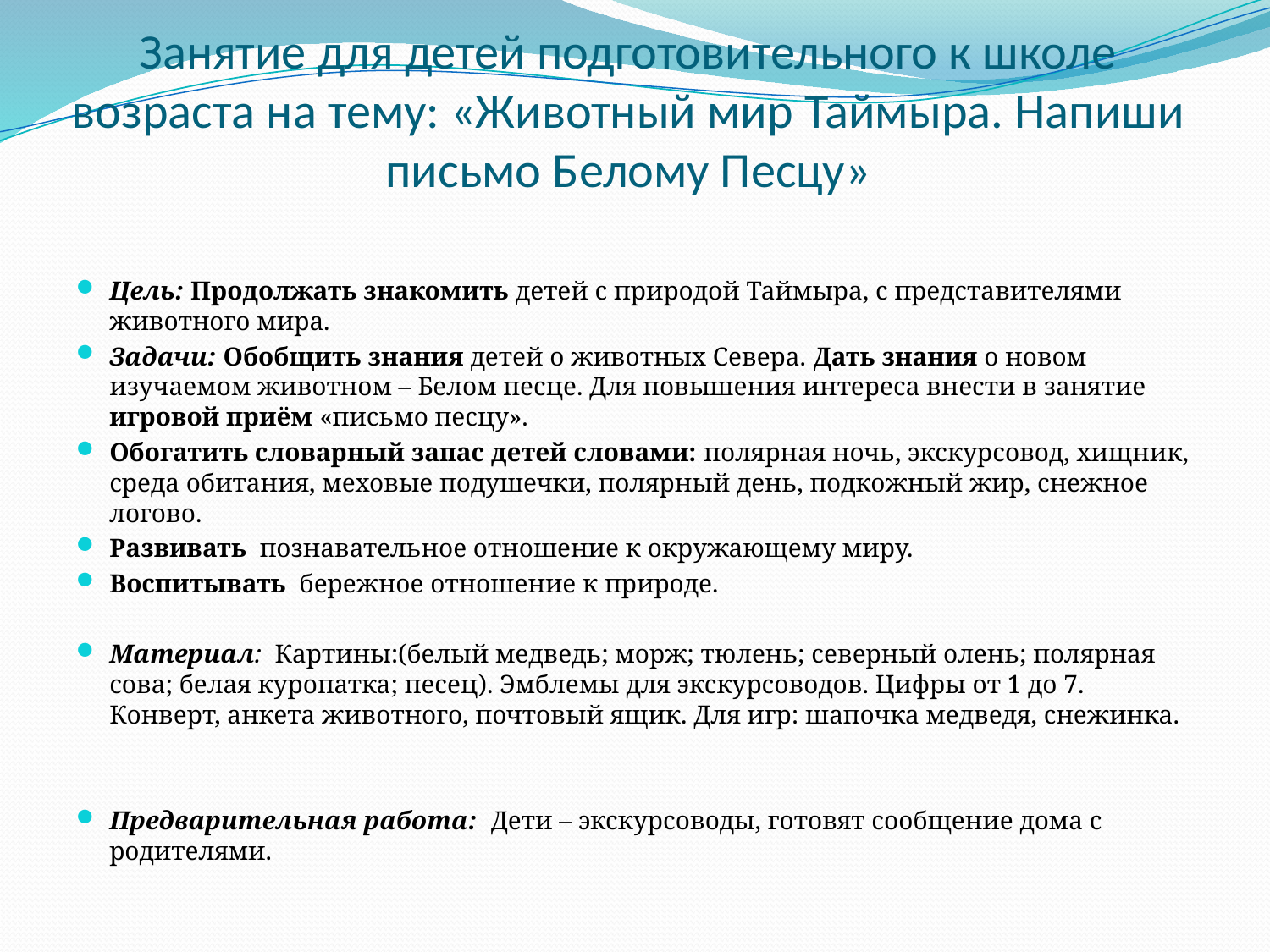

# Занятие для детей подготовительного к школе возраста на тему: «Животный мир Таймыра. Напиши письмо Белому Песцу»
Цель: Продолжать знакомить детей с природой Таймыра, с представителями животного мира.
Задачи: Обобщить знания детей о животных Севера. Дать знания о новом изучаемом животном – Белом песце. Для повышения интереса внести в занятие игровой приём «письмо песцу».
Обогатить словарный запас детей словами: полярная ночь, экскурсовод, хищник, среда обитания, меховые подушечки, полярный день, подкожный жир, снежное логово.
Развивать  познавательное отношение к окружающему миру.
Воспитывать  бережное отношение к природе.

Материал:  Картины:(белый медведь; морж; тюлень; северный олень; полярная сова; белая куропатка; песец). Эмблемы для экскурсоводов. Цифры от 1 до 7. Конверт, анкета животного, почтовый ящик. Для игр: шапочка медведя, снежинка.

Предварительная работа:  Дети – экскурсоводы, готовят сообщение дома с родителями.